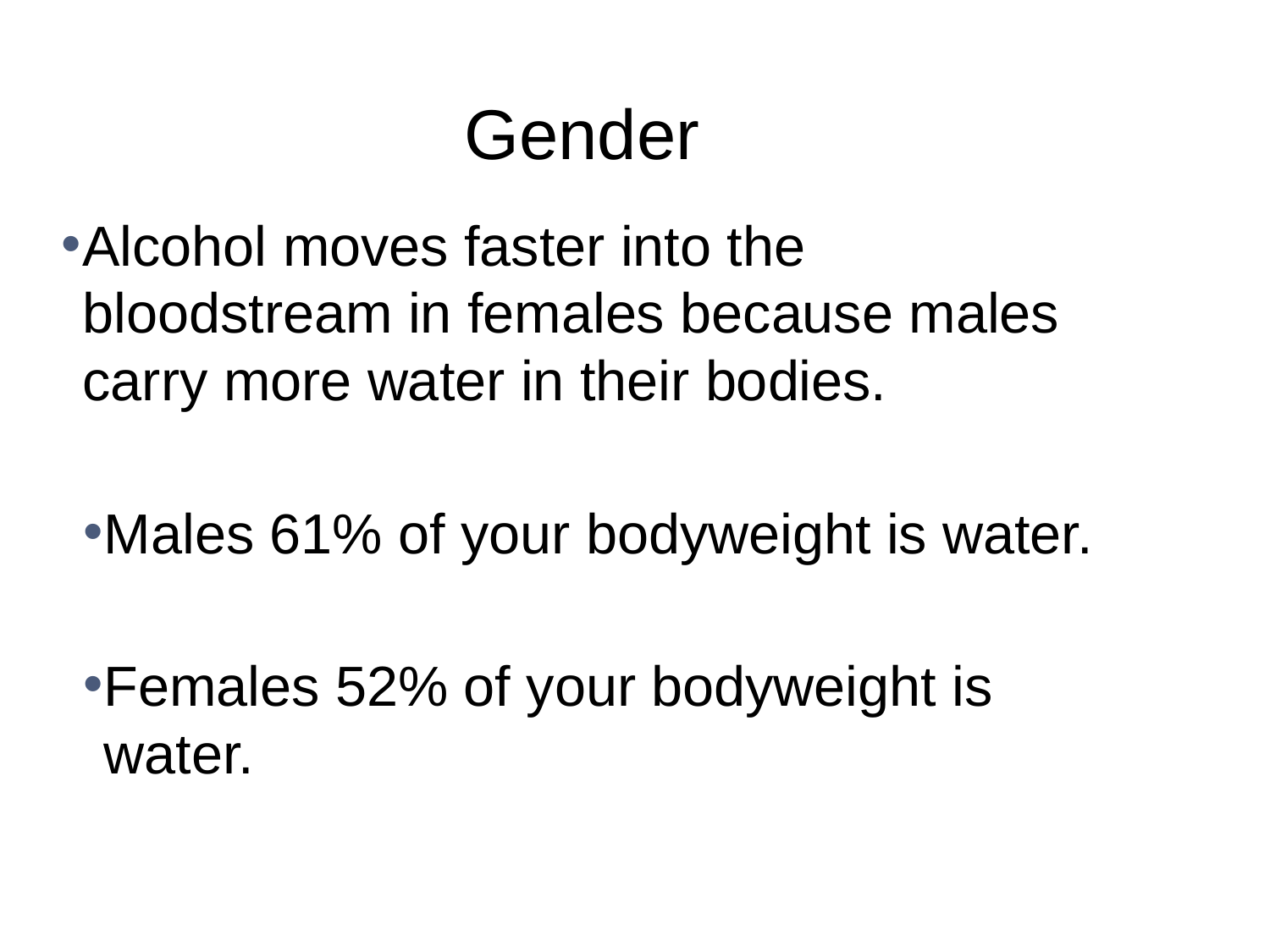

# Gender
Alcohol moves faster into the bloodstream in females because males carry more water in their bodies.

Males 61% of your bodyweight is water.

Females 52% of your bodyweight is water.